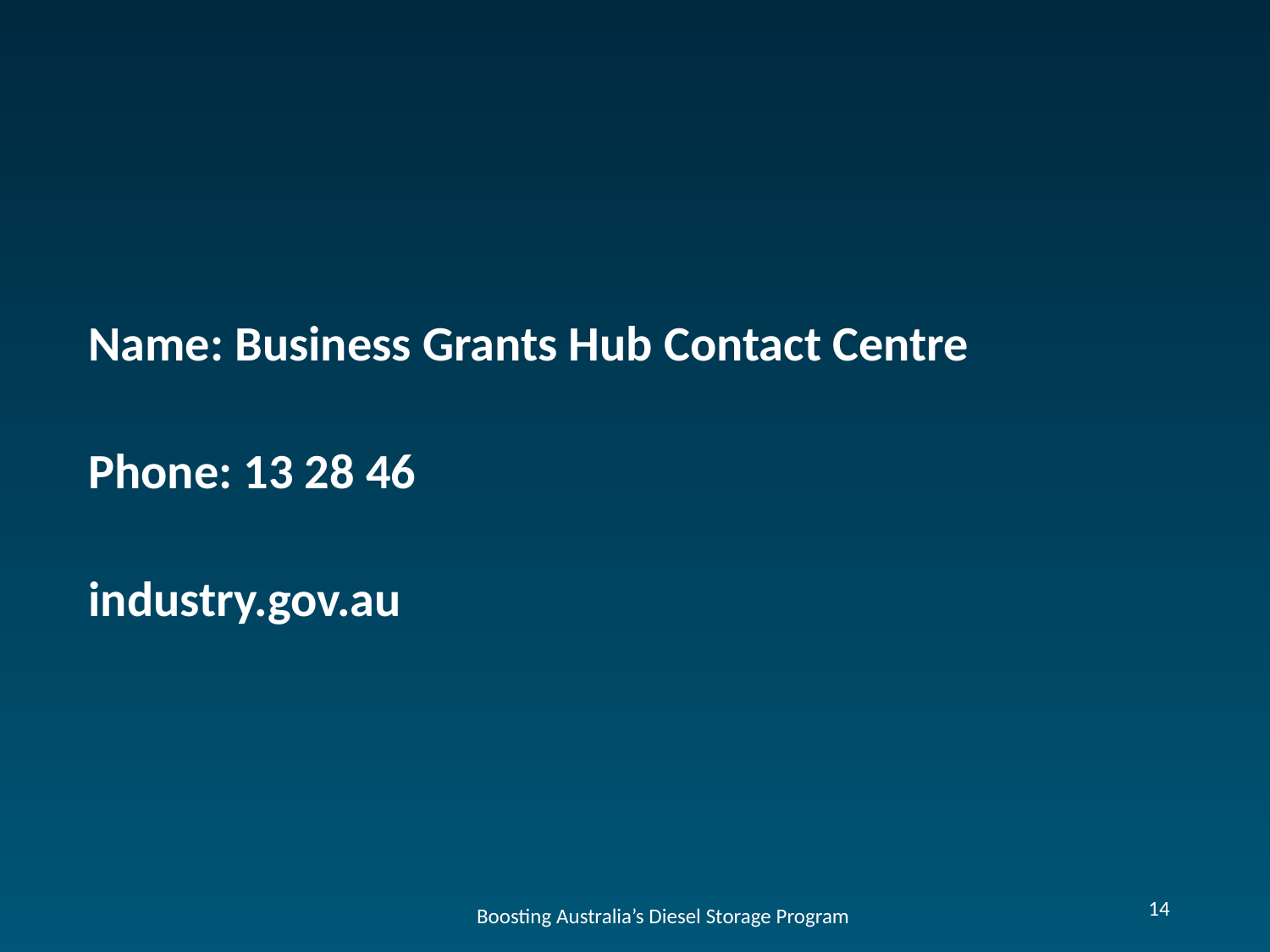

#
Name: Business Grants Hub Contact Centre

Phone: 13 28 46

industry.gov.au

14
Boosting Australia’s Diesel Storage Program